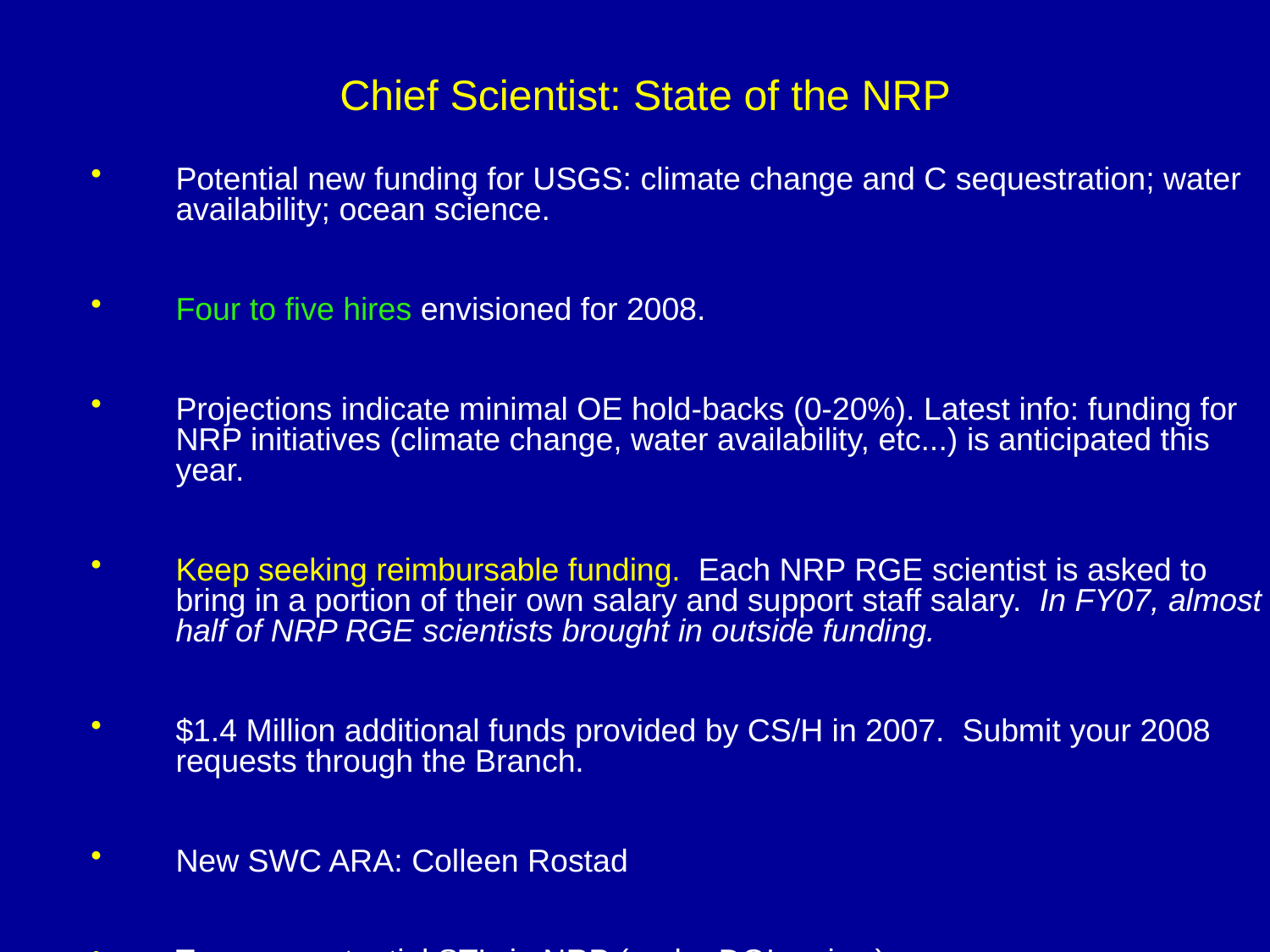

Chief Scientist: State of the NRP

Potential new funding for USGS: climate change and C sequestration; water availability; ocean science.

Four to five hires envisioned for 2008.

Projections indicate minimal OE hold-backs (0-20%). Latest info: funding for NRP initiatives (climate change, water availability, etc...) is anticipated this year.

Keep seeking reimbursable funding.  Each NRP RGE scientist is asked to bring in a portion of their own salary and support staff salary.  In FY07, almost half of NRP RGE scientists brought in outside funding.

$1.4 Million additional funds provided by CS/H in 2007.  Submit your 2008 requests through the Branch.

New SWC ARA: Colleen Rostad

Two new potential ST’s in NRP (under DOI review).